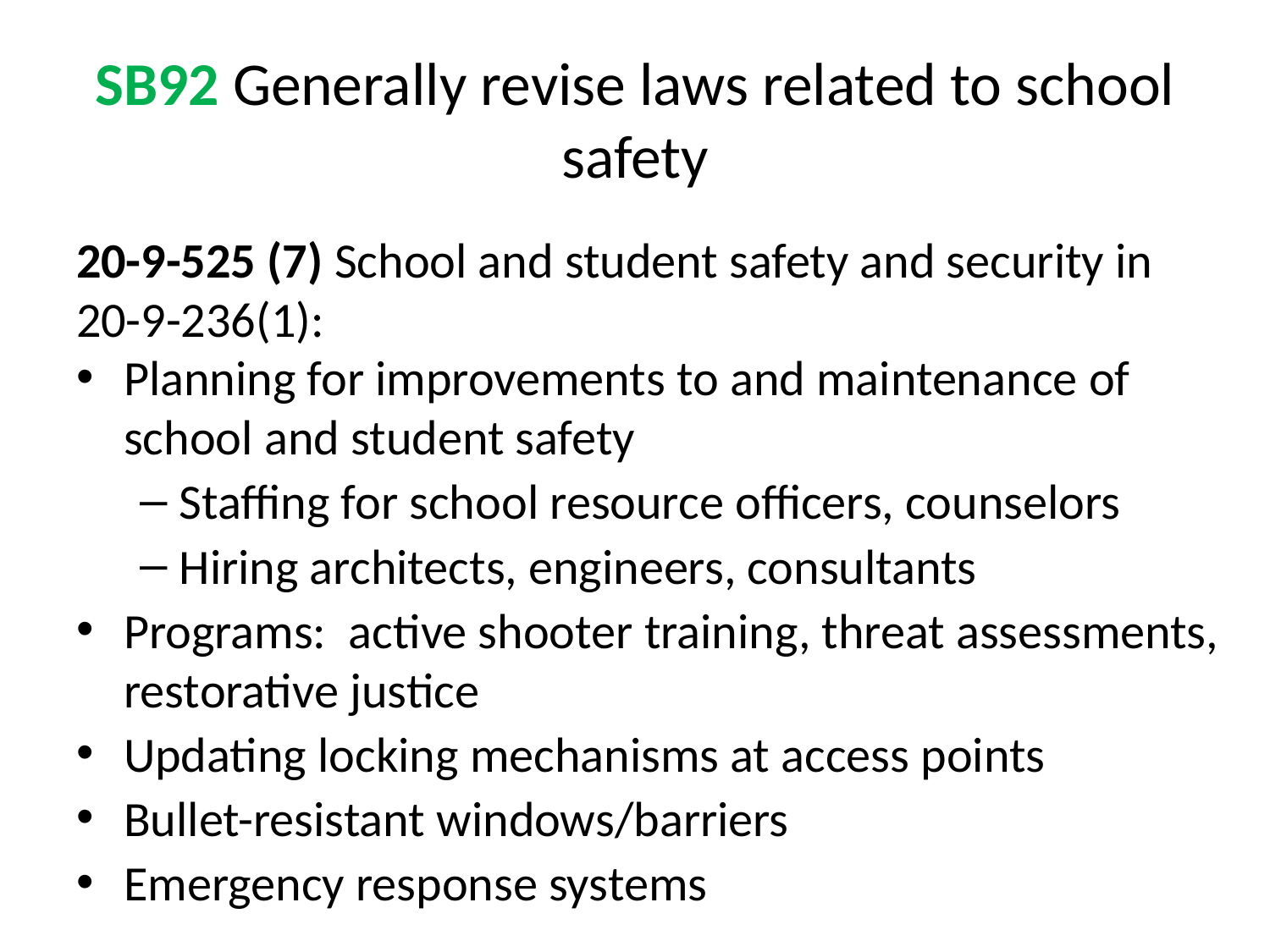

# SB92 Generally revise laws related to school safety
20-9-525 (7) School and student safety and security in 20-9-236(1):
Planning for improvements to and maintenance of school and student safety
Staffing for school resource officers, counselors
Hiring architects, engineers, consultants
Programs:  active shooter training, threat assessments, restorative justice
Updating locking mechanisms at access points
Bullet-resistant windows/barriers
Emergency response systems